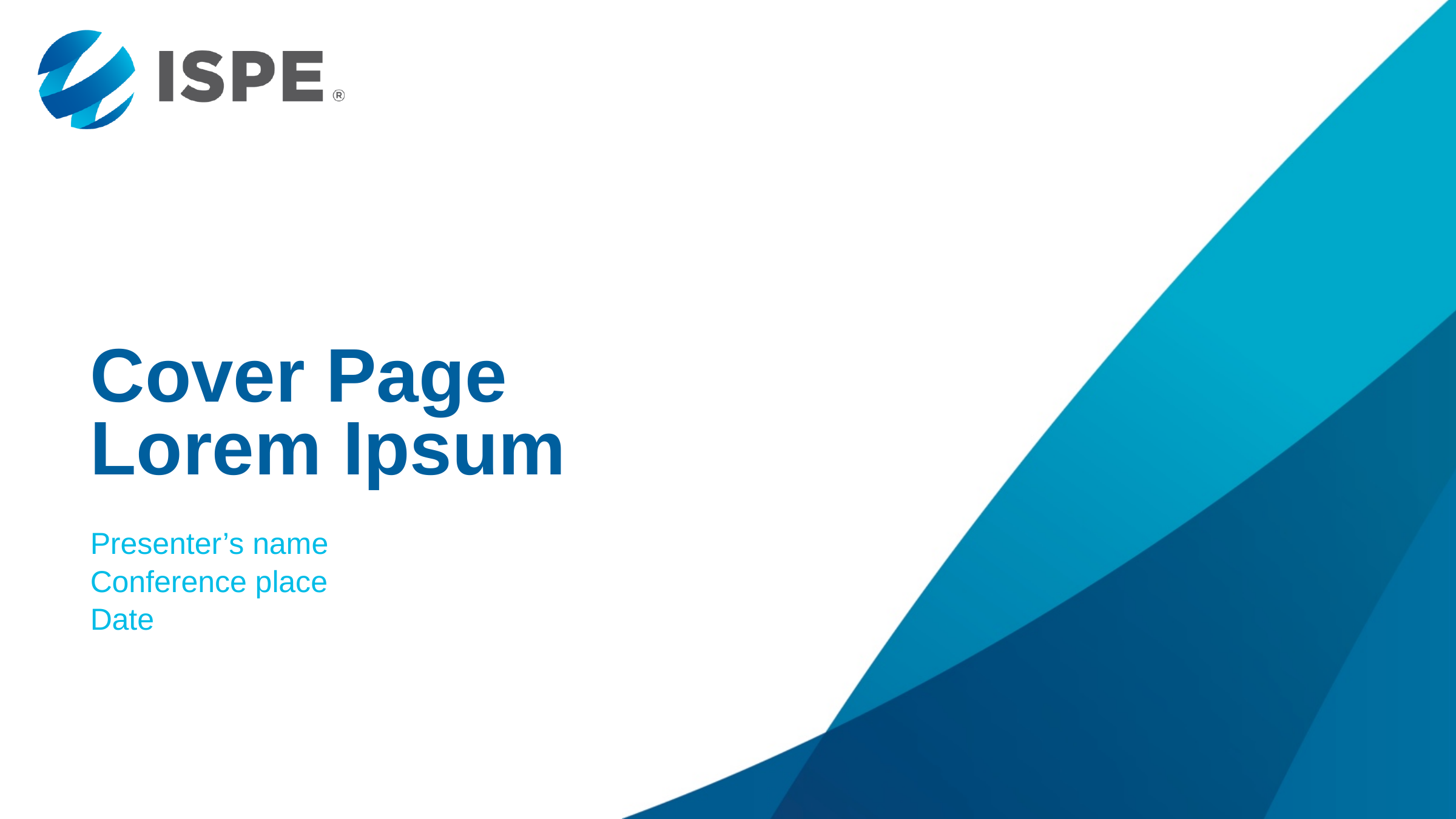

# Cover Page Lorem Ipsum
Presenter’s name
Conference place
Date